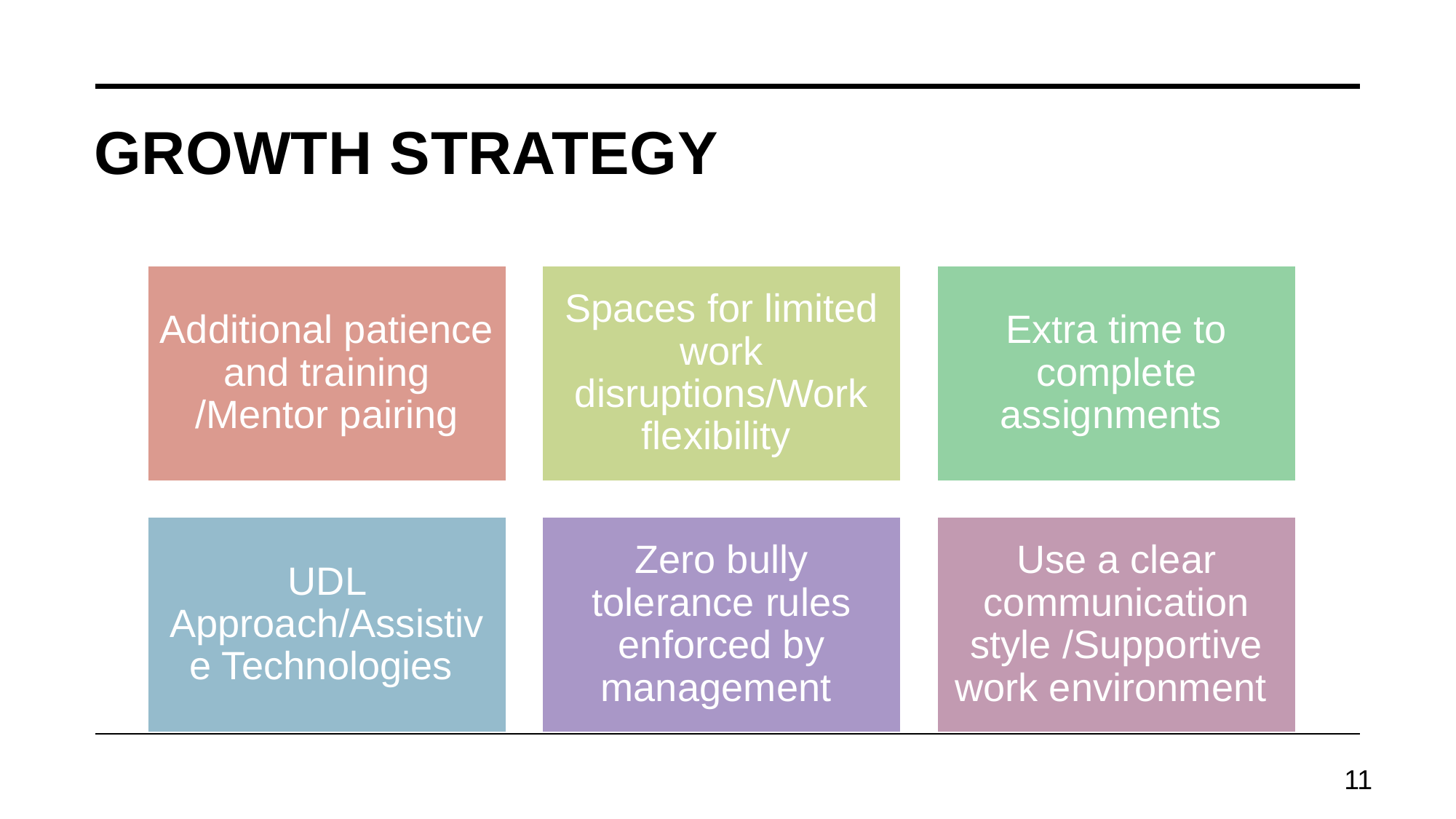

# Growth strategy
Additional patience and training /Mentor pairing
Spaces for limited work disruptions/Work flexibility
Extra time to complete assignments
UDL Approach/Assistive Technologies
Zero bully tolerance rules enforced by management
Use a clear communication style /Supportive work environment
11